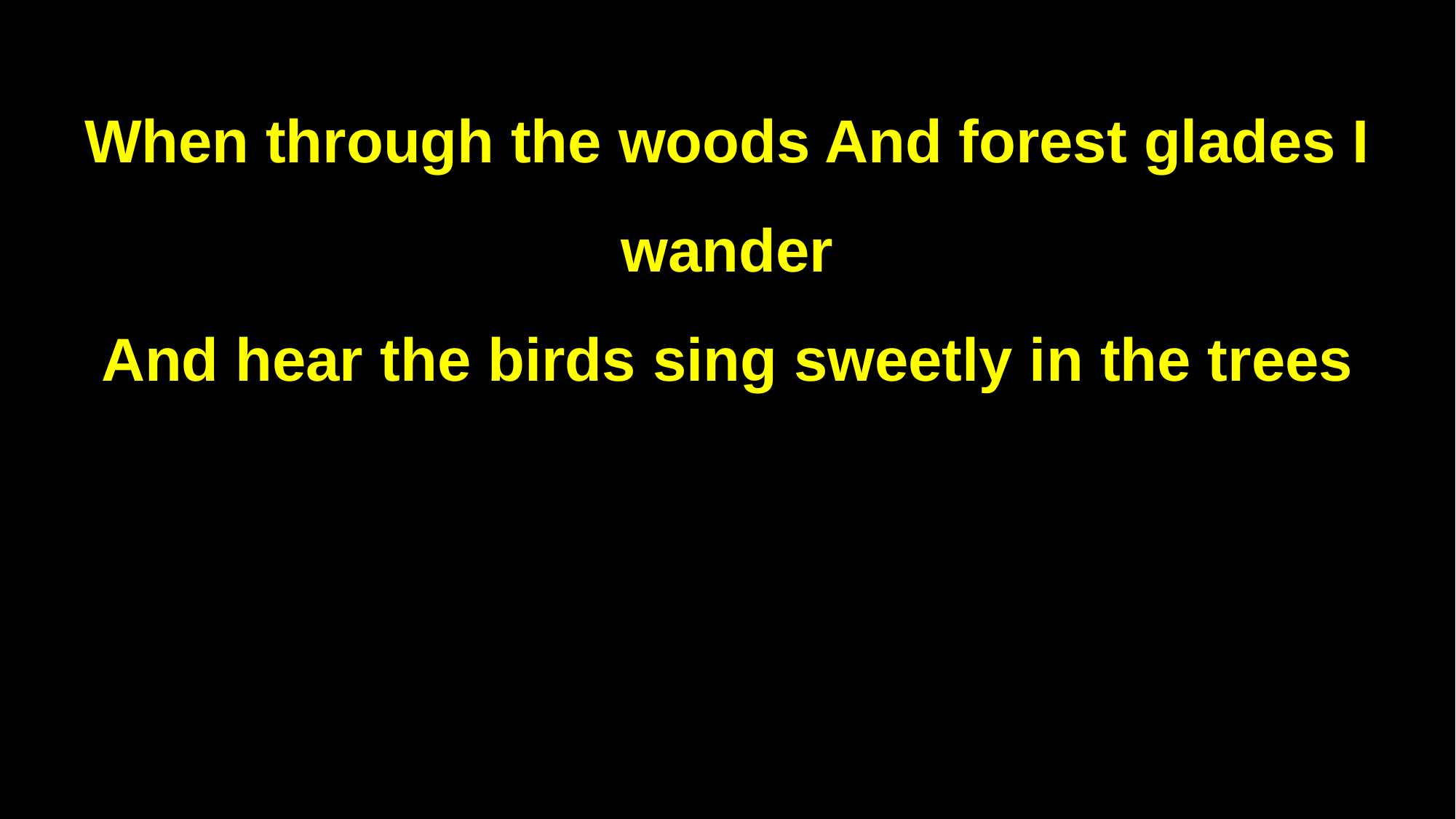

When through the woods And forest glades I wander
And hear the birds sing sweetly in the trees